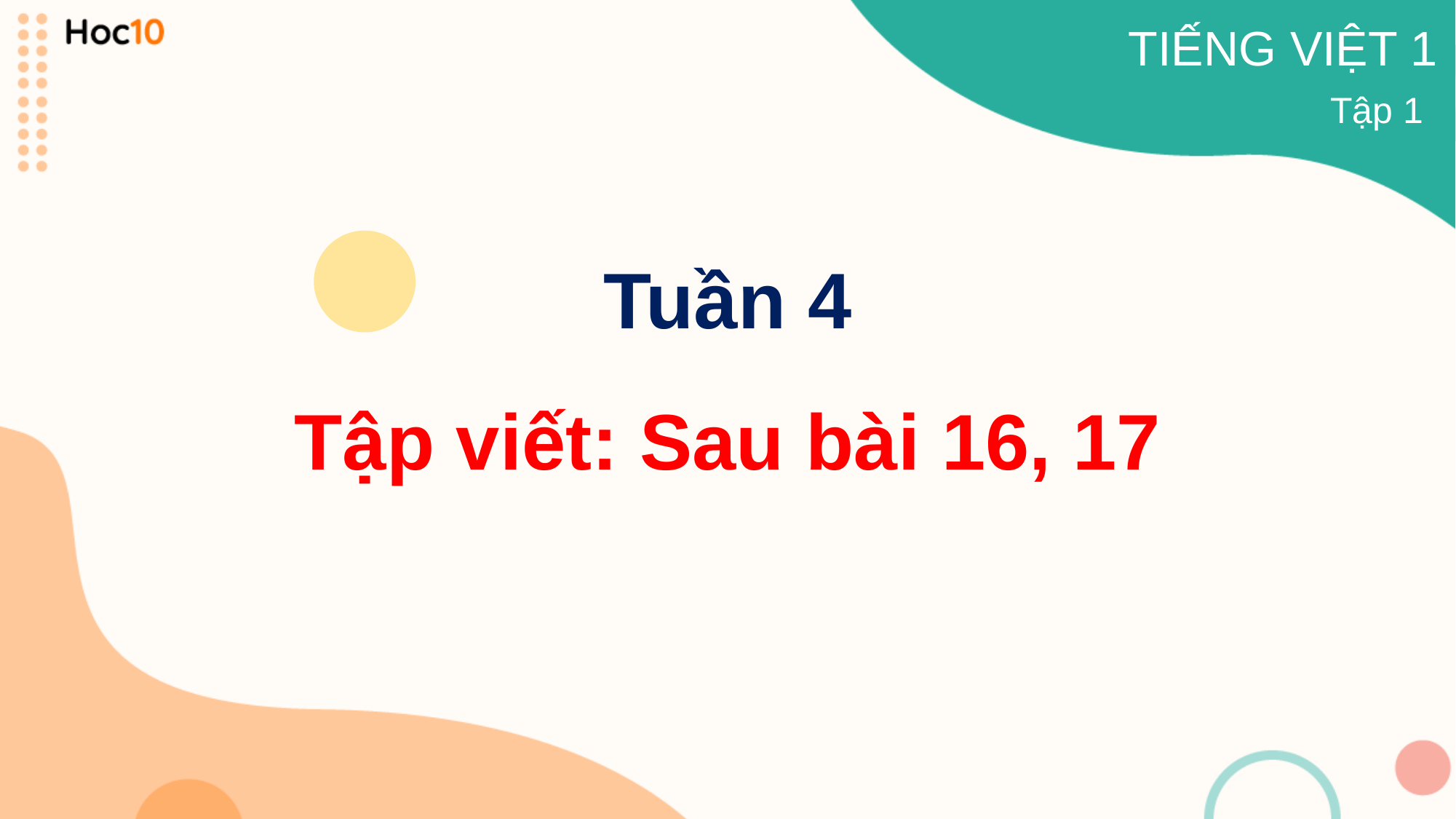

TIẾNG VIỆT 1
Tập 1
Tuần 4
Tập viết: Sau bài 16, 17